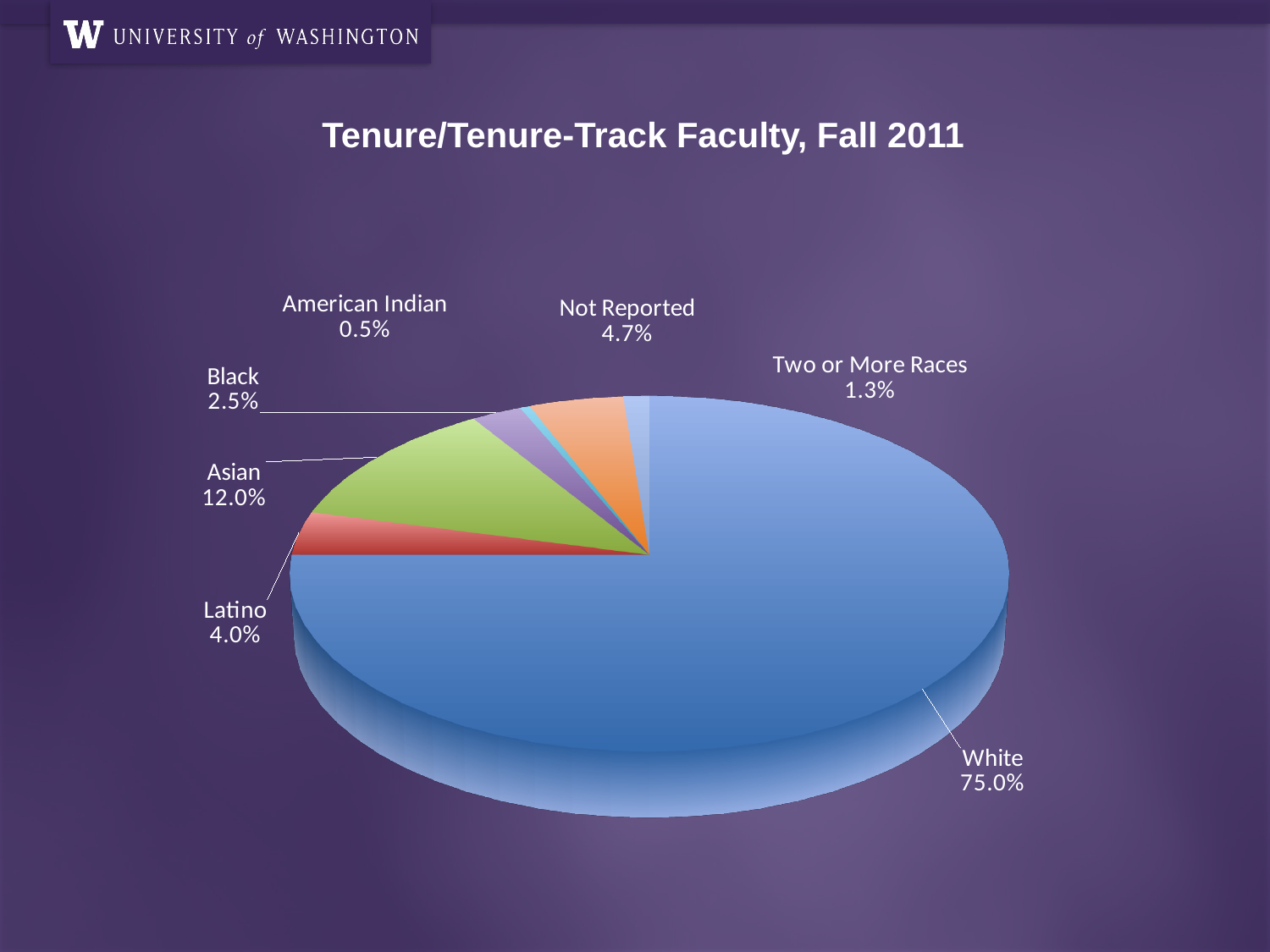

# Tenure/Tenure-Track Faculty, Fall 2011

[unsupported chart]